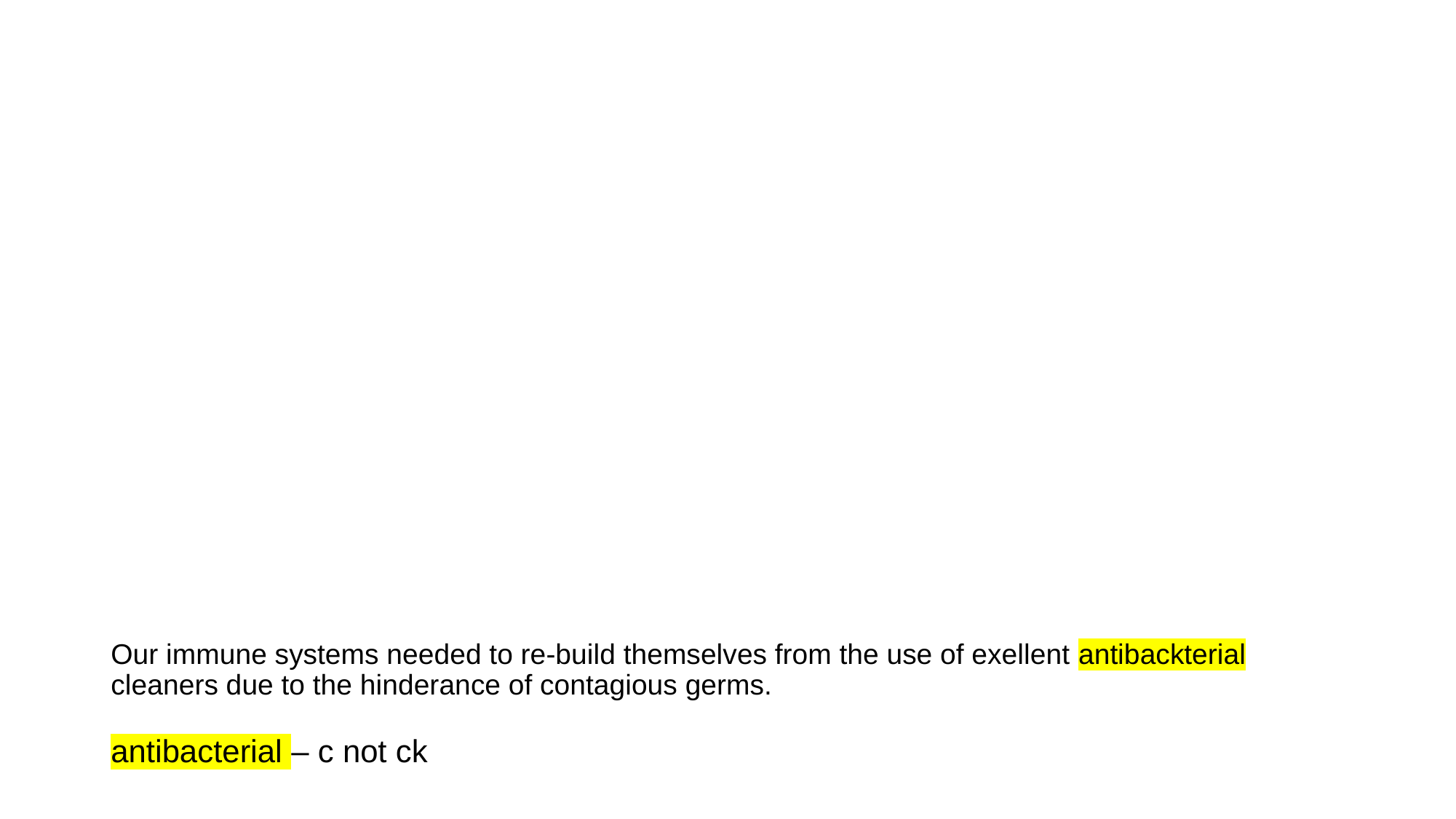

# Our immune systems needed to re-build themselves from the use of exellent antibackterial cleaners due to the hinderance of contagious germs. antibacterial – c not ck